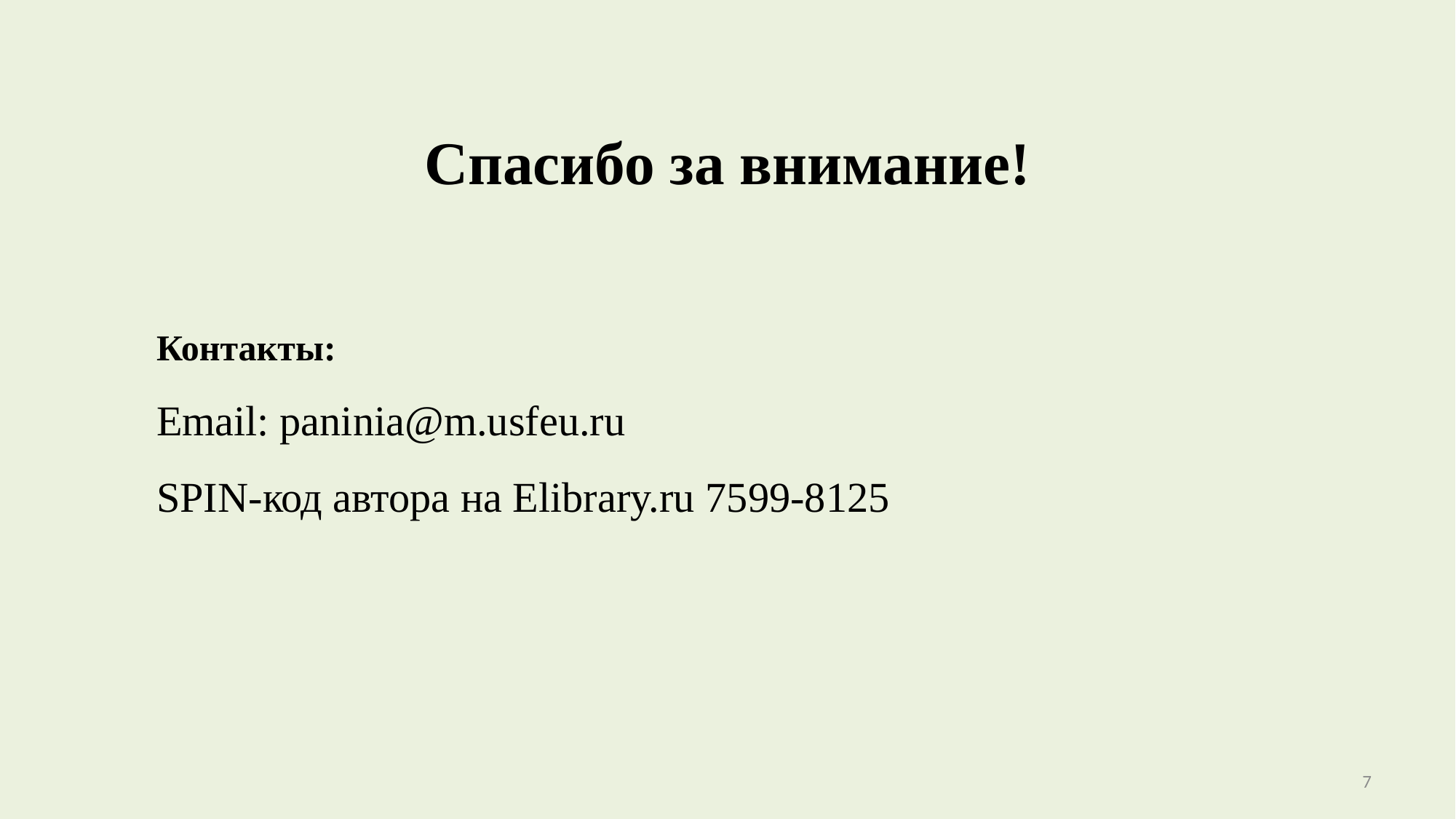

Спасибо за внимание!
Контакты:
Email: paninia@m.usfeu.ru
SPIN-код автора на Elibrary.ru 7599-8125
7